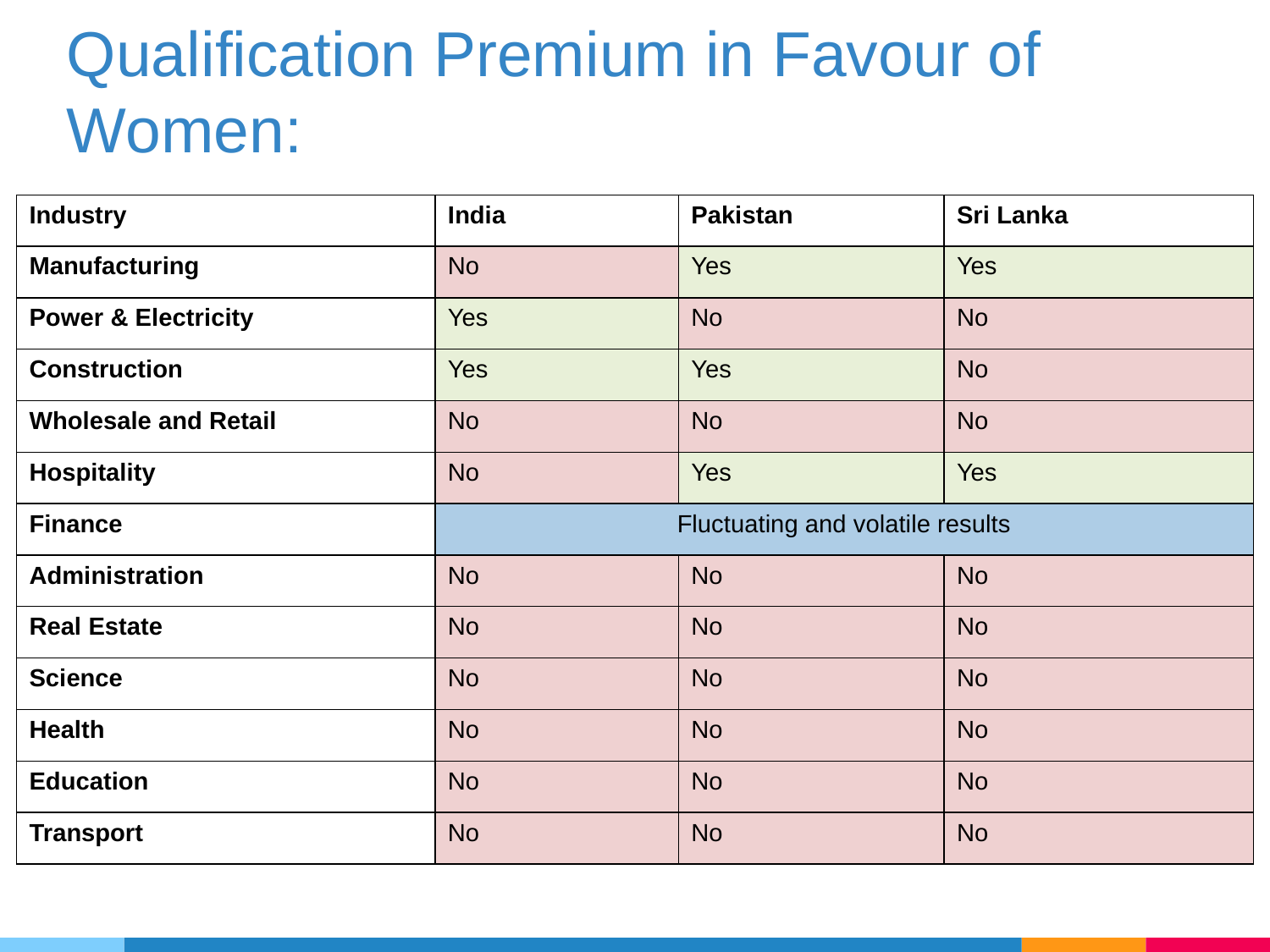

# Qualification Premium in Favour of Women:
| Industry | India | Pakistan | Sri Lanka |
| --- | --- | --- | --- |
| Manufacturing | No | Yes | Yes |
| Power & Electricity | Yes | No | No |
| Construction | Yes | Yes | No |
| Wholesale and Retail | No | No | No |
| Hospitality | No | Yes | Yes |
| Finance | Fluctuating and volatile results |  |  |
| Administration | No | No | No |
| Real Estate | No | No | No |
| Science | No | No | No |
| Health | No | No | No |
| Education | No | No | No |
| Transport | No | No | No |